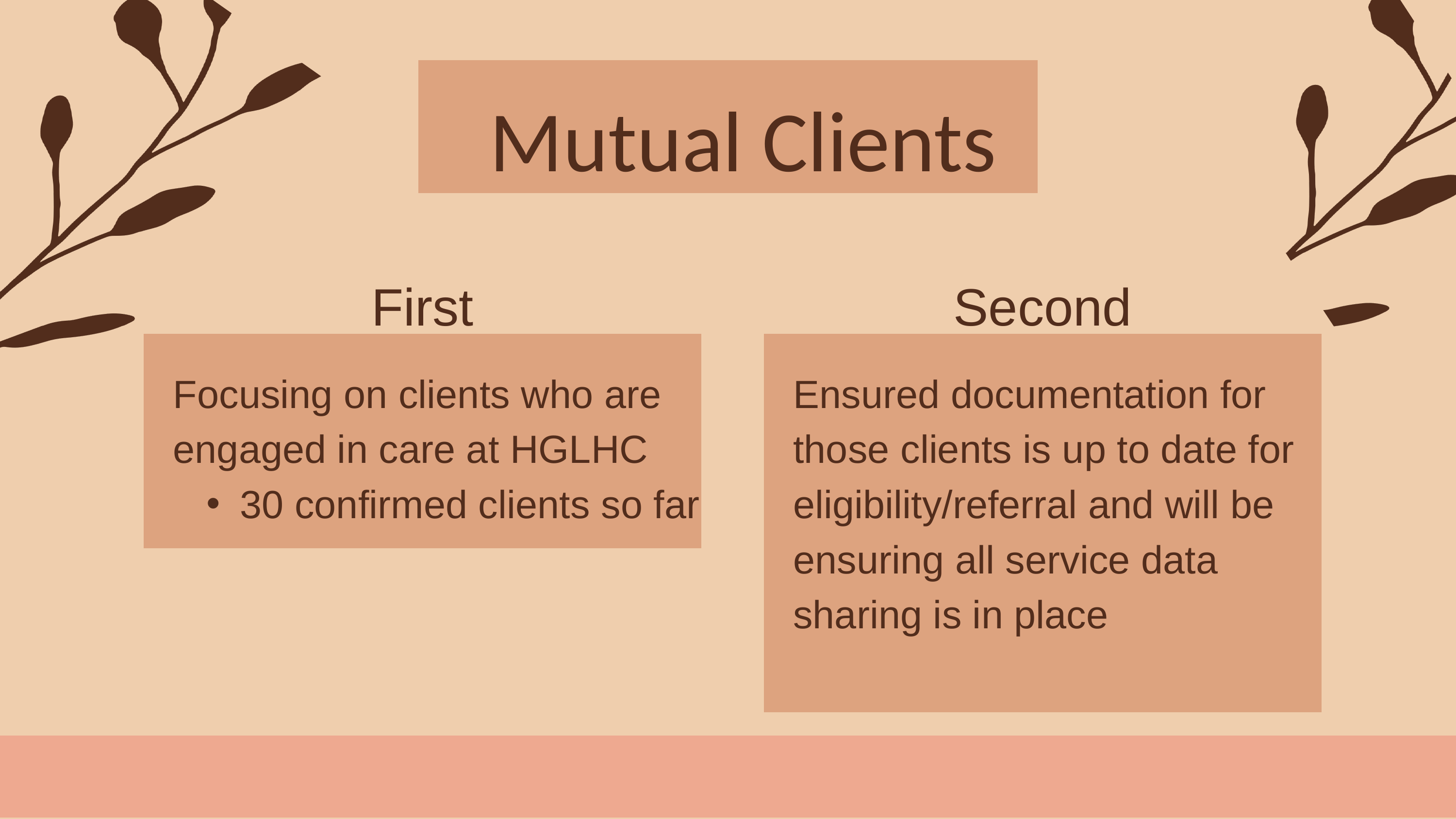

﻿Mutual Clients
First
Second

Focusing on clients who are engaged in care at HGLHC
30 confirmed clients so far

Ensured documentation for those clients is up to date for eligibility/referral and will be ensuring all service data sharing is in place